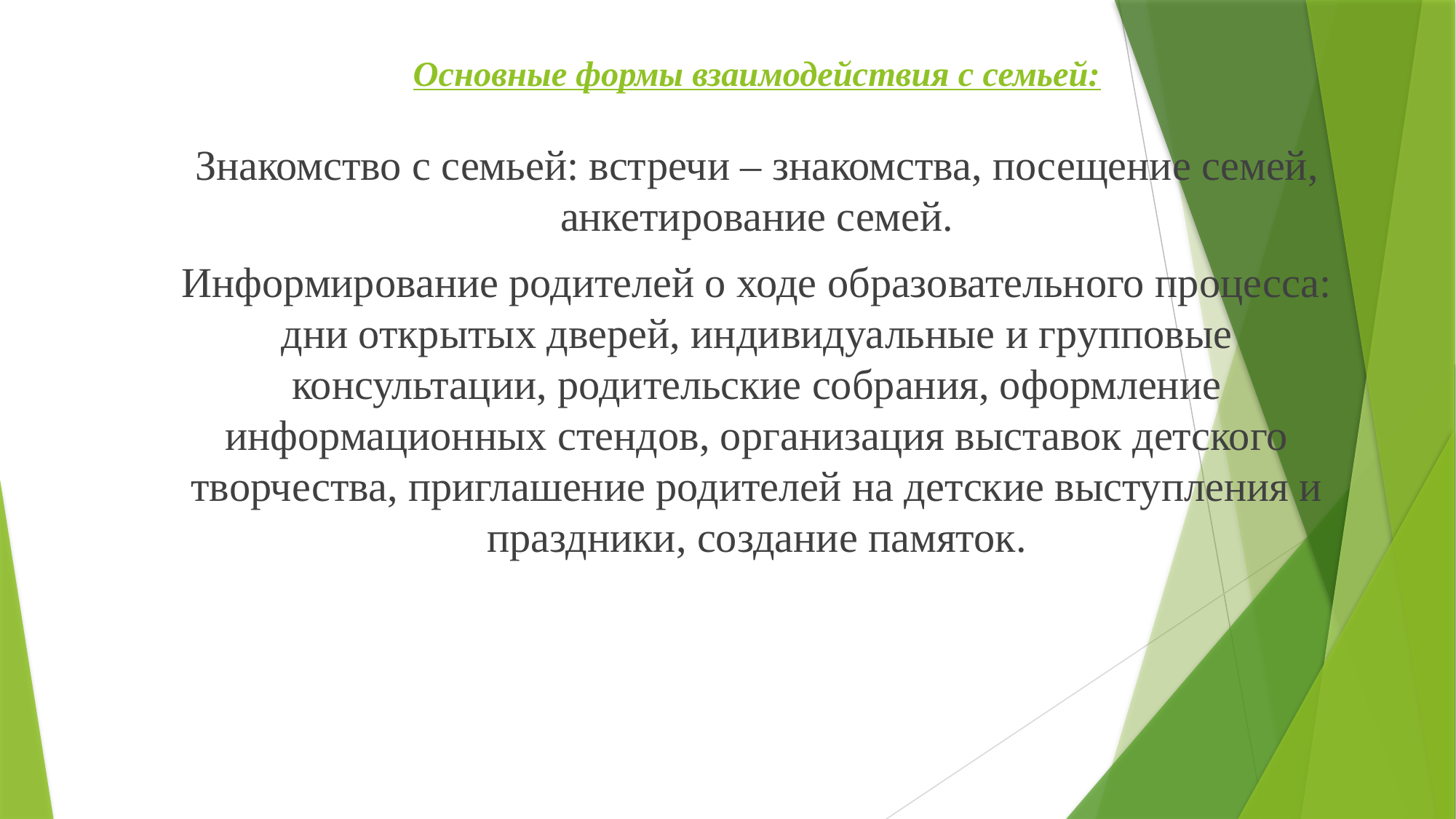

# Основные формы взаимодействия с семьей:
Знакомство с семьей: встречи – знакомства, посещение семей, анкетирование семей.
Информирование родителей о ходе образовательного процесса: дни открытых дверей, индивидуальные и групповые консультации, родительские собрания, оформление информационных стендов, организация выставок детского творчества, приглашение родителей на детские выступления и праздники, создание памяток.